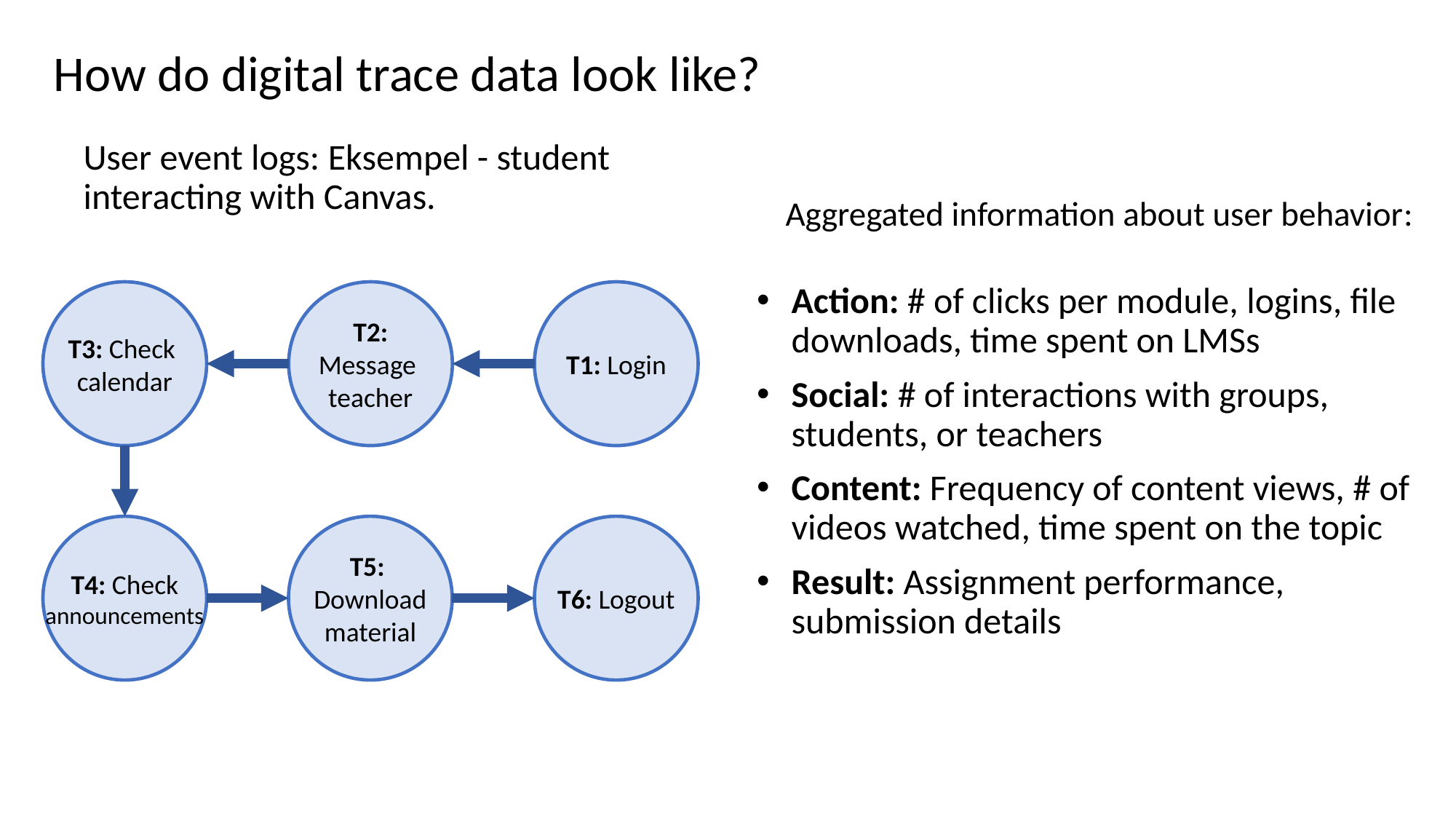

# How do digital trace data look like?
User event logs: Eksempel - student interacting with Canvas.
Aggregated information about user behavior:
T3: Check
calendar
T2:
Message
teacher
T1: Login
Action: # of clicks per module, logins, file downloads, time spent on LMSs
Social: # of interactions with groups, students, or teachers
Content: Frequency of content views, # of videos watched, time spent on the topic
Result: Assignment performance, submission details
T4: Check
announcements
T5:
Download
material
T6: Logout